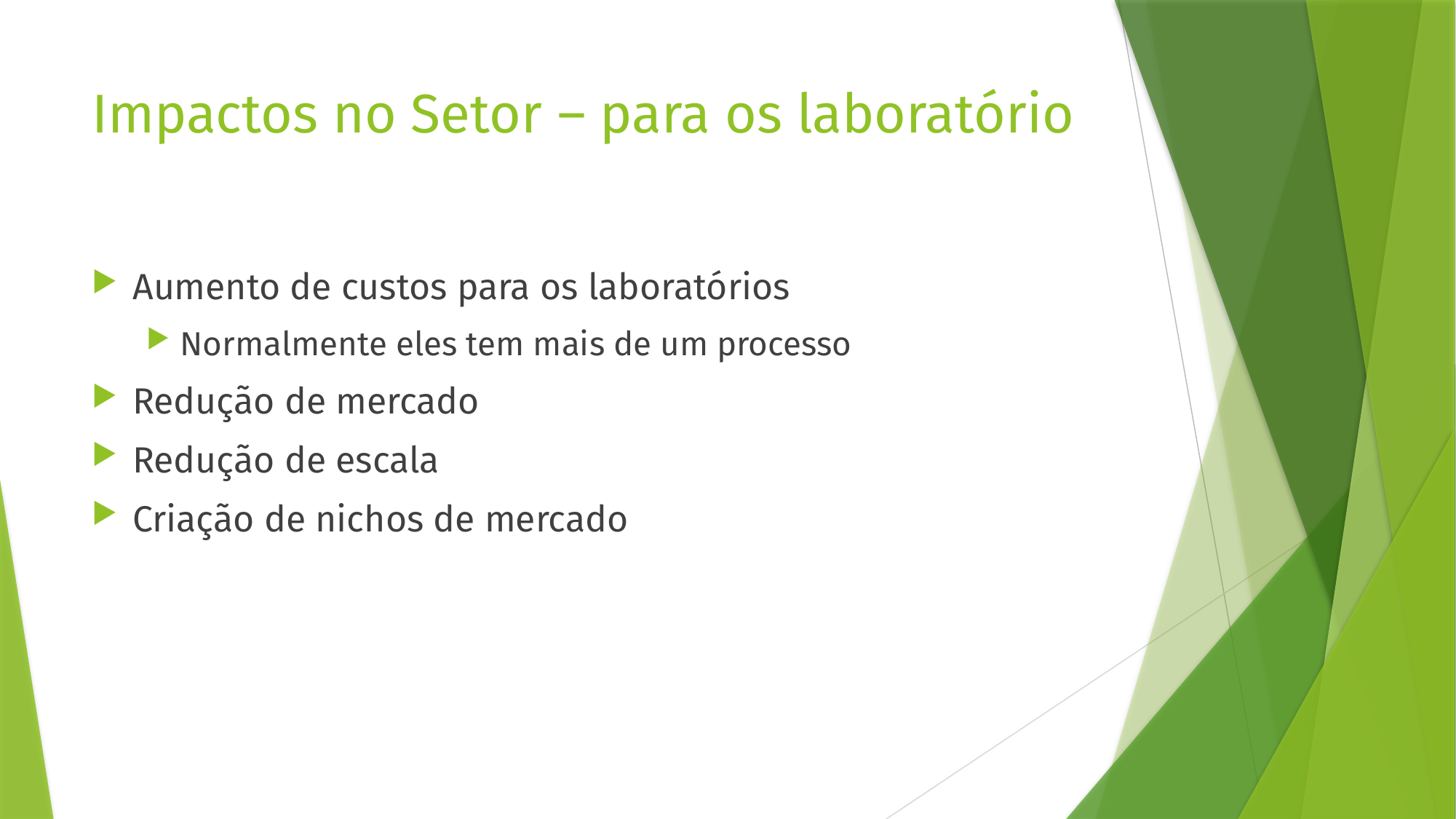

# Impactos no Setor – para os laboratório
Aumento de custos para os laboratórios
Normalmente eles tem mais de um processo
Redução de mercado
Redução de escala
Criação de nichos de mercado